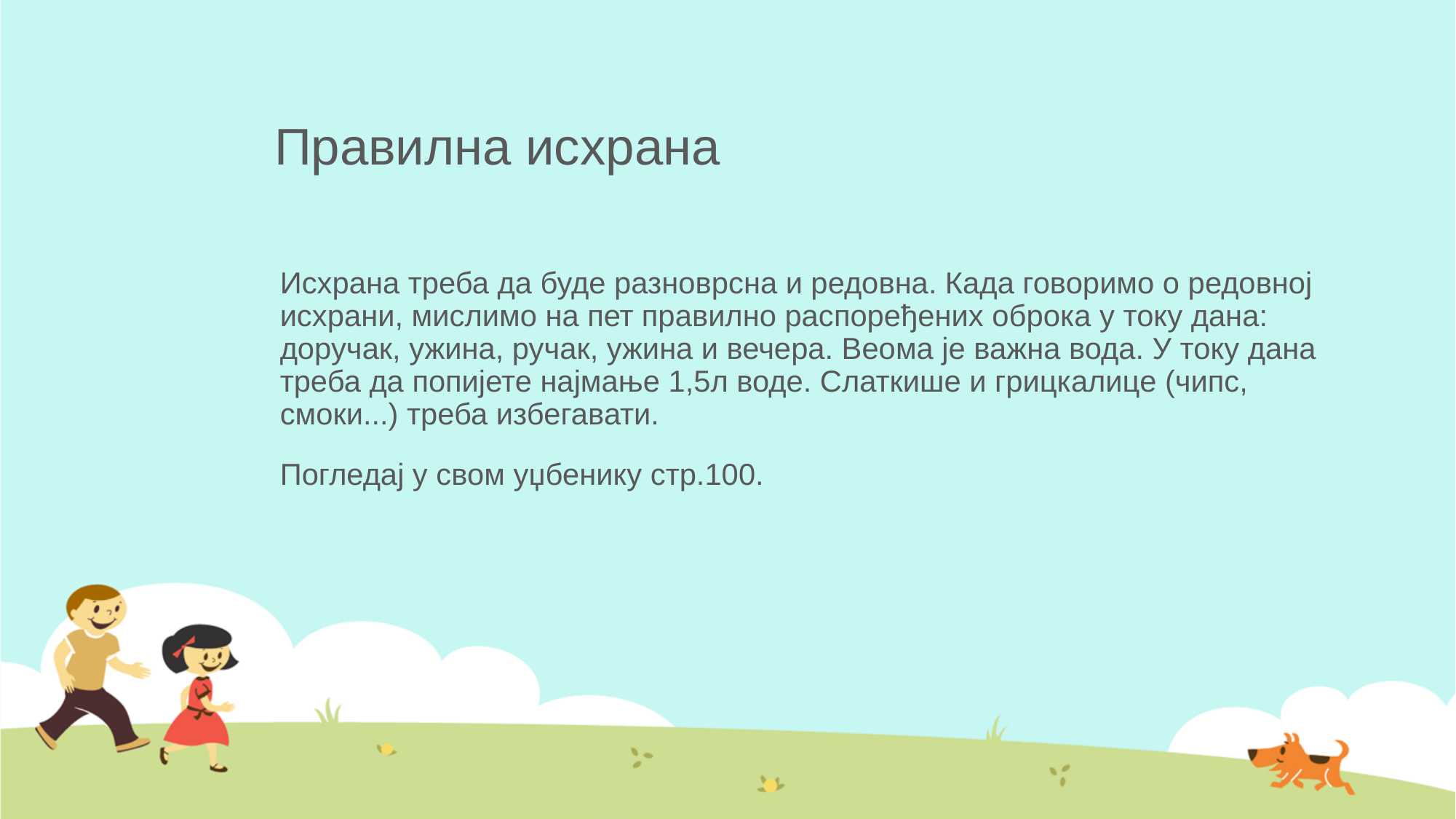

# Правилна исхрана
Исхрана треба да буде разноврсна и редовна. Када говоримо о редовној исхрани, мислимо на пет правилно распоређених оброка у току дана: доручак, ужина, ручак, ужина и вечера. Веома је важна вода. У току дана треба да попијете најмање 1,5л воде. Слаткише и грицкалице (чипс, смоки...) треба избегавати.
Погледај у свом уџбенику стр.100.